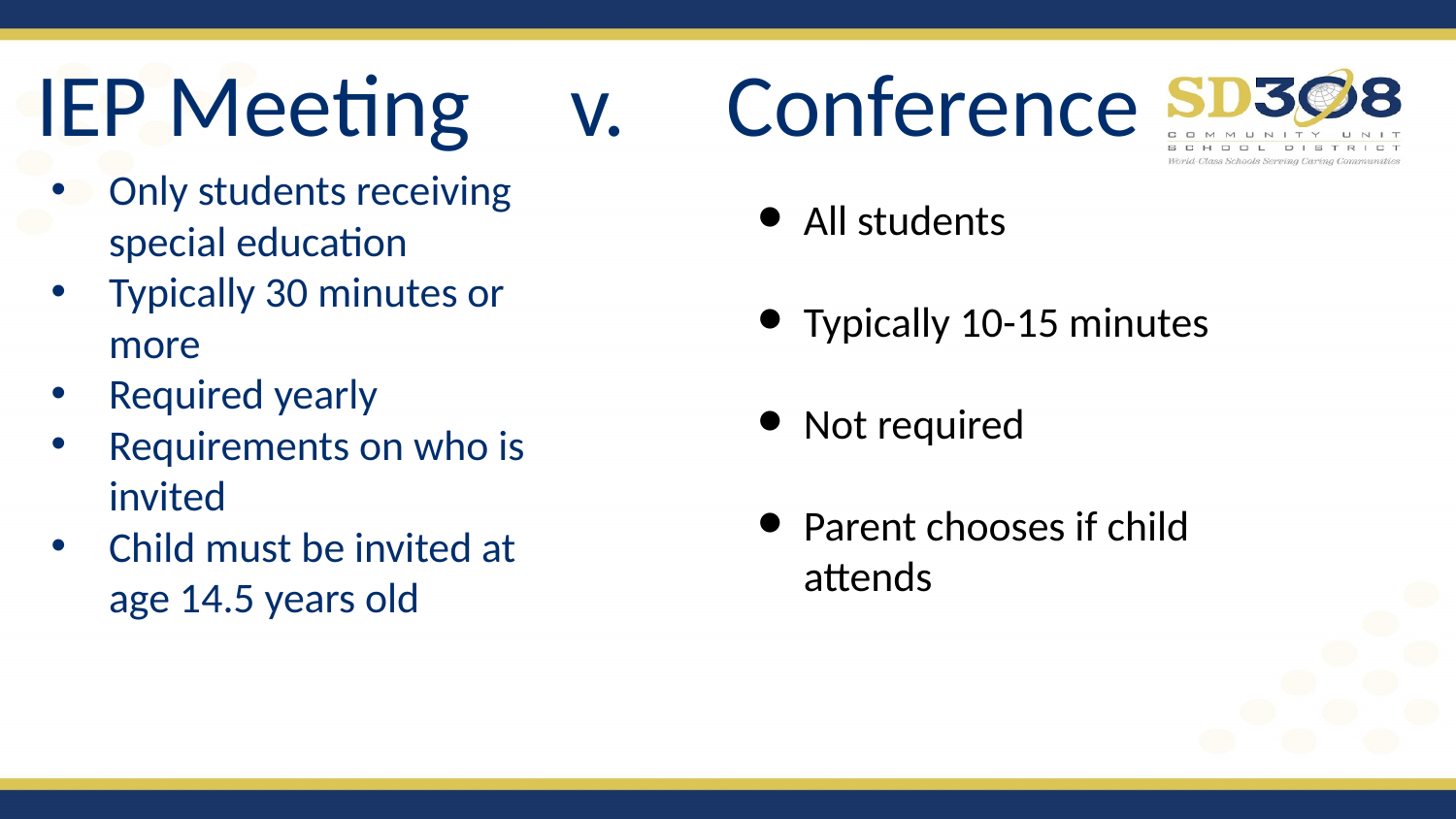

# IEP Meeting     v.     Conference
Only students receiving special education
Typically 30 minutes or more
Required yearly
Requirements on who is invited
Child must be invited at age 14.5 years old
All students

Typically 10-15 minutes

Not required

Parent chooses if child attends